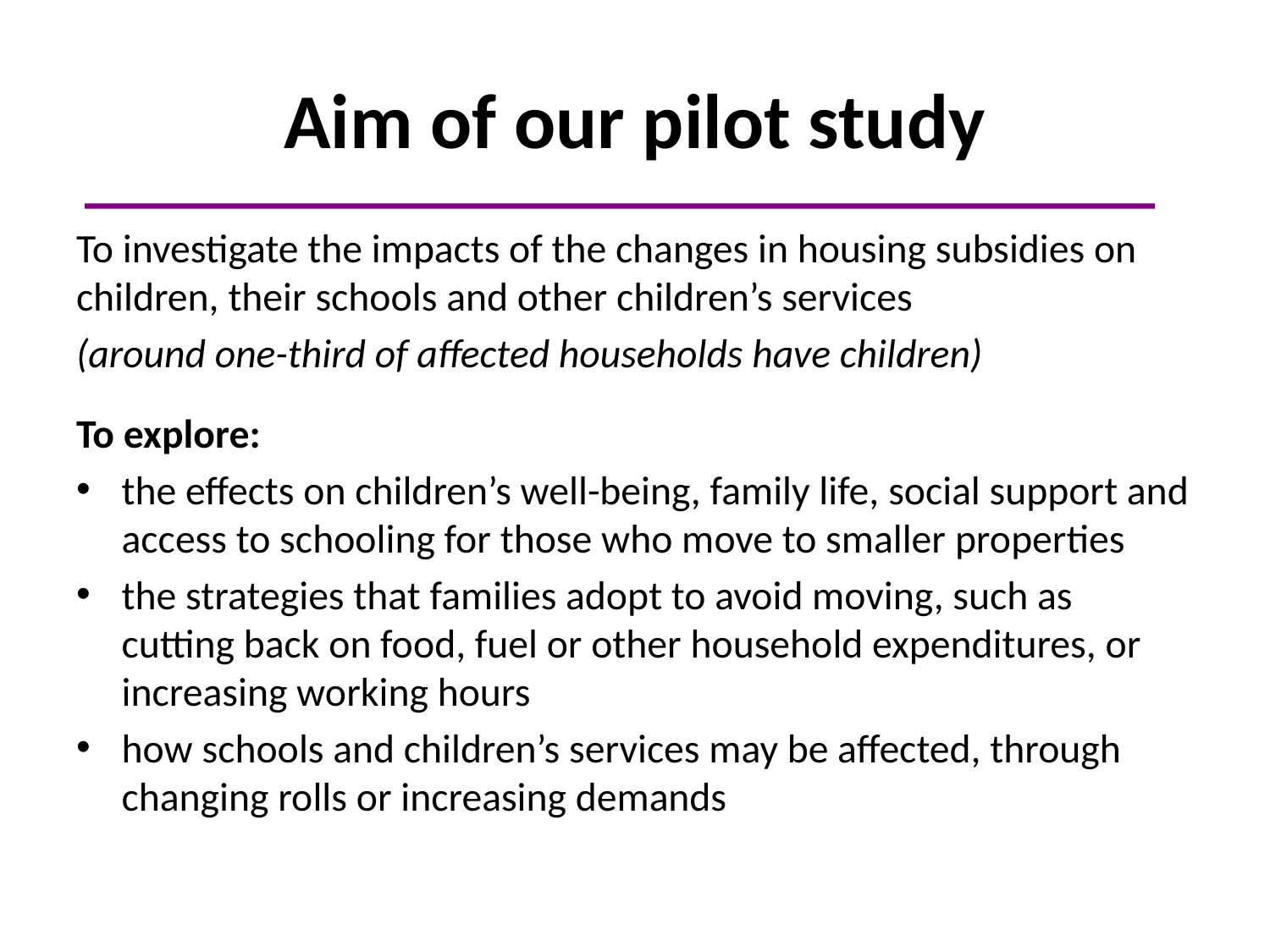

# Aim of our pilot study

To investigate the impacts of the changes in housing subsidies on children, their schools and other children’s services
(around one-third of affected households have children)

To explore:
the effects on children’s well-being, family life, social support and access to schooling for those who move to smaller properties
the strategies that families adopt to avoid moving, such as cutting back on food, fuel or other household expenditures, or increasing working hours
how schools and children’s services may be affected, through changing rolls or increasing demands